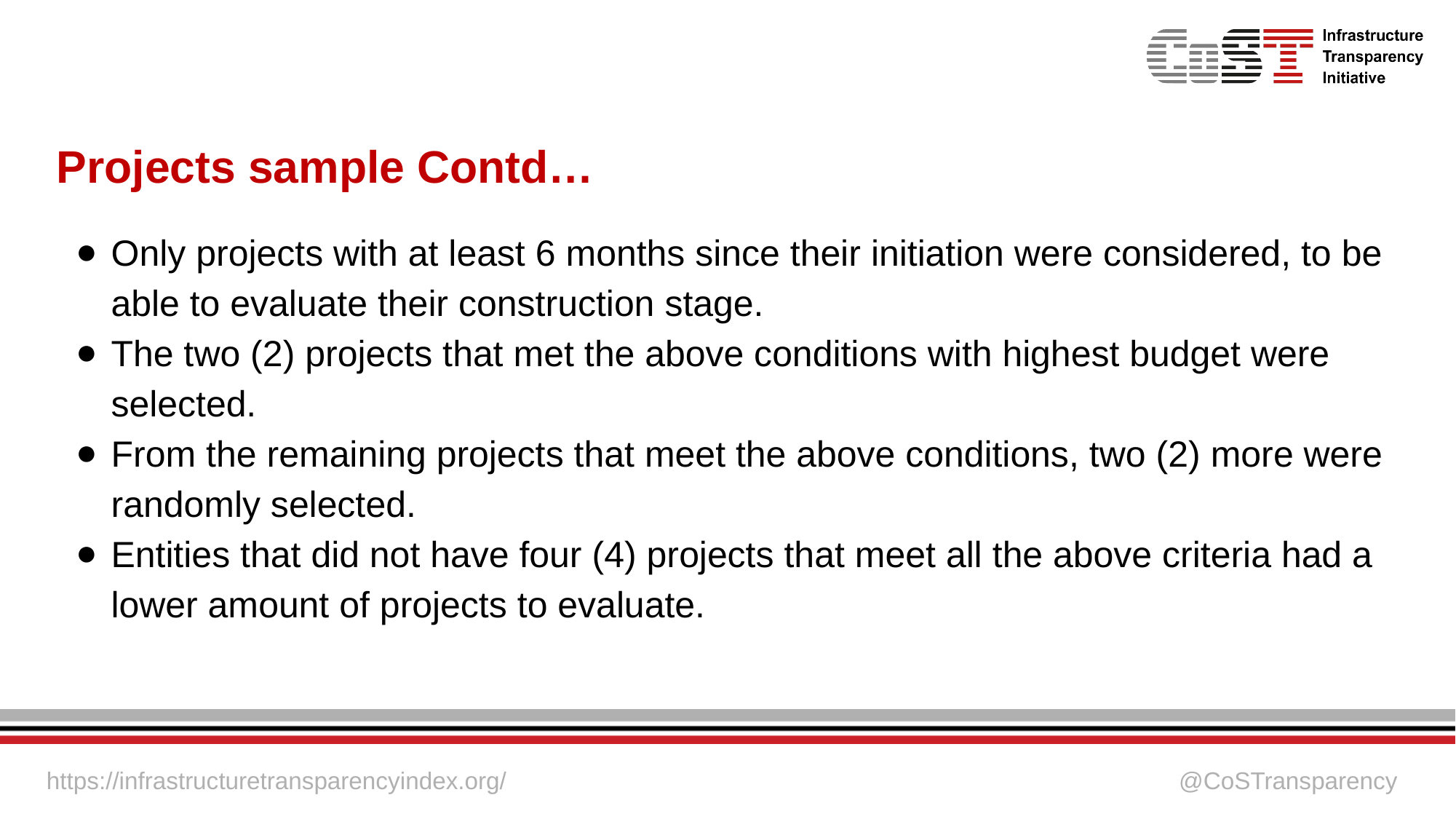

# Projects sample Contd…
Only projects with at least 6 months since their initiation were considered, to be able to evaluate their construction stage.
The two (2) projects that met the above conditions with highest budget were selected.
From the remaining projects that meet the above conditions, two (2) more were randomly selected.
Entities that did not have four (4) projects that meet all the above criteria had a lower amount of projects to evaluate.